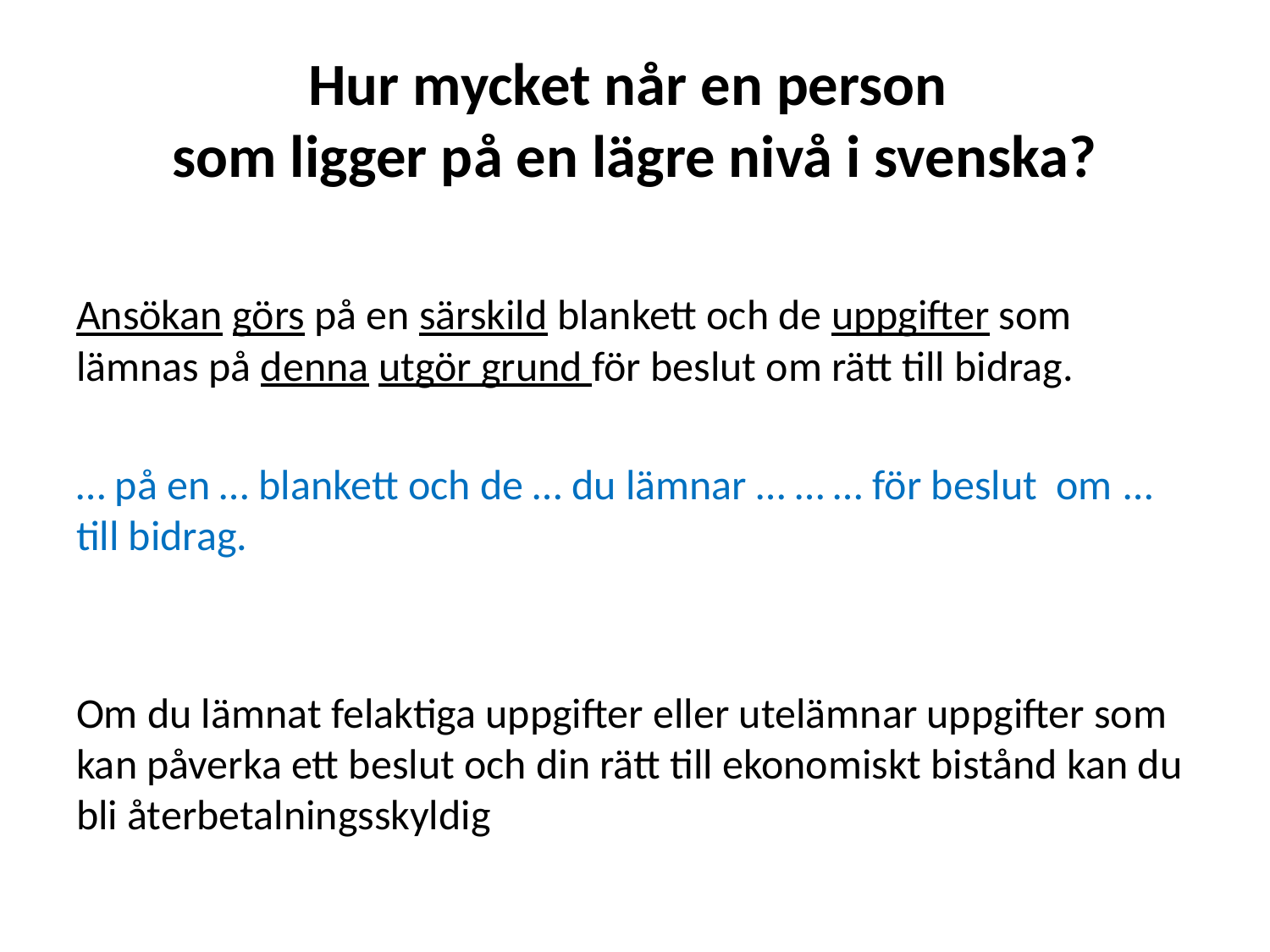

# Hur mycket når en person som ligger på en lägre nivå i svenska?

Ansökan görs på en särskild blankett och de uppgifter som lämnas på denna utgör grund för beslut om rätt till bidrag.

… på en … blankett och de … du lämnar … … … för beslut  om 	… till bidrag.

Om du lämnat felaktiga uppgifter eller utelämnar uppgifter som kan påverka ett beslut och din rätt till ekonomiskt bistånd kan du bli återbetalningsskyldig